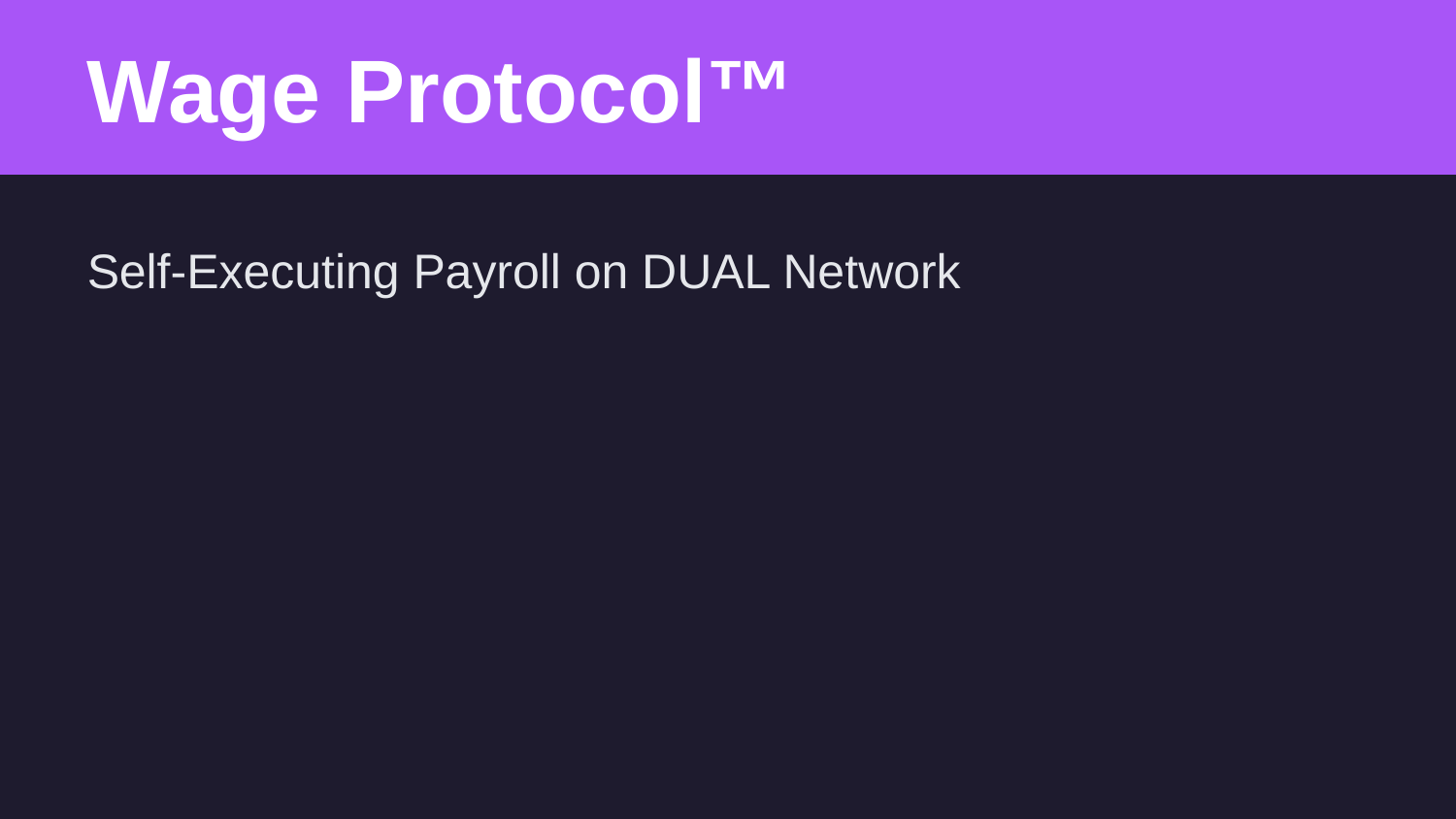

Wage Protocol™
Self-Executing Payroll on DUAL Network